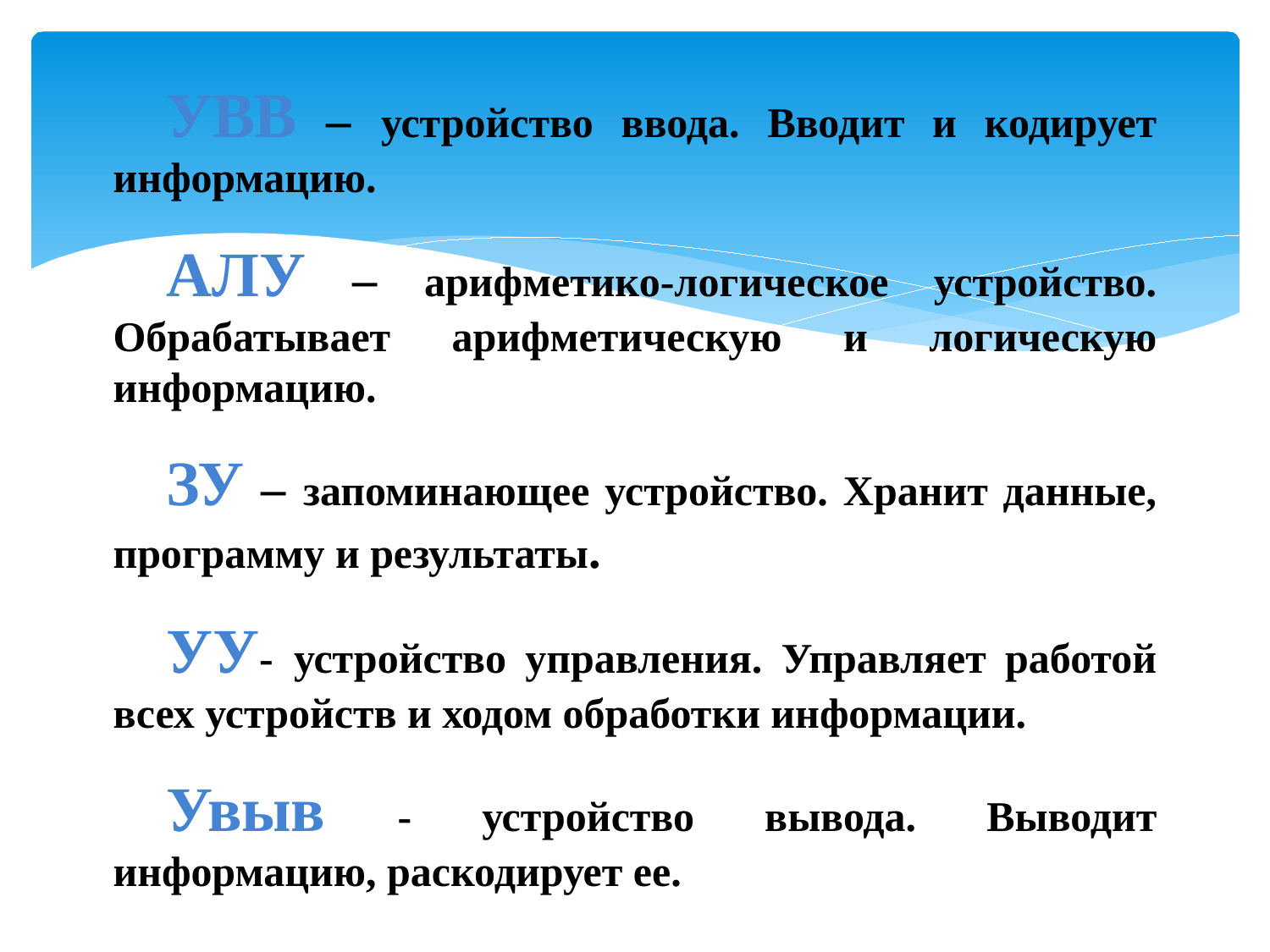

УВВ – устройство ввода. Вводит и кодирует информацию.
АЛУ – арифметико-логическое устройство. Обрабатывает арифметическую и логическую информацию.
ЗУ – запоминающее устройство. Хранит данные, программу и результаты.
УУ- устройство управления. Управляет работой всех устройств и ходом обработки информации.
Увыв - устройство вывода. Выводит информацию, раскодирует ее.